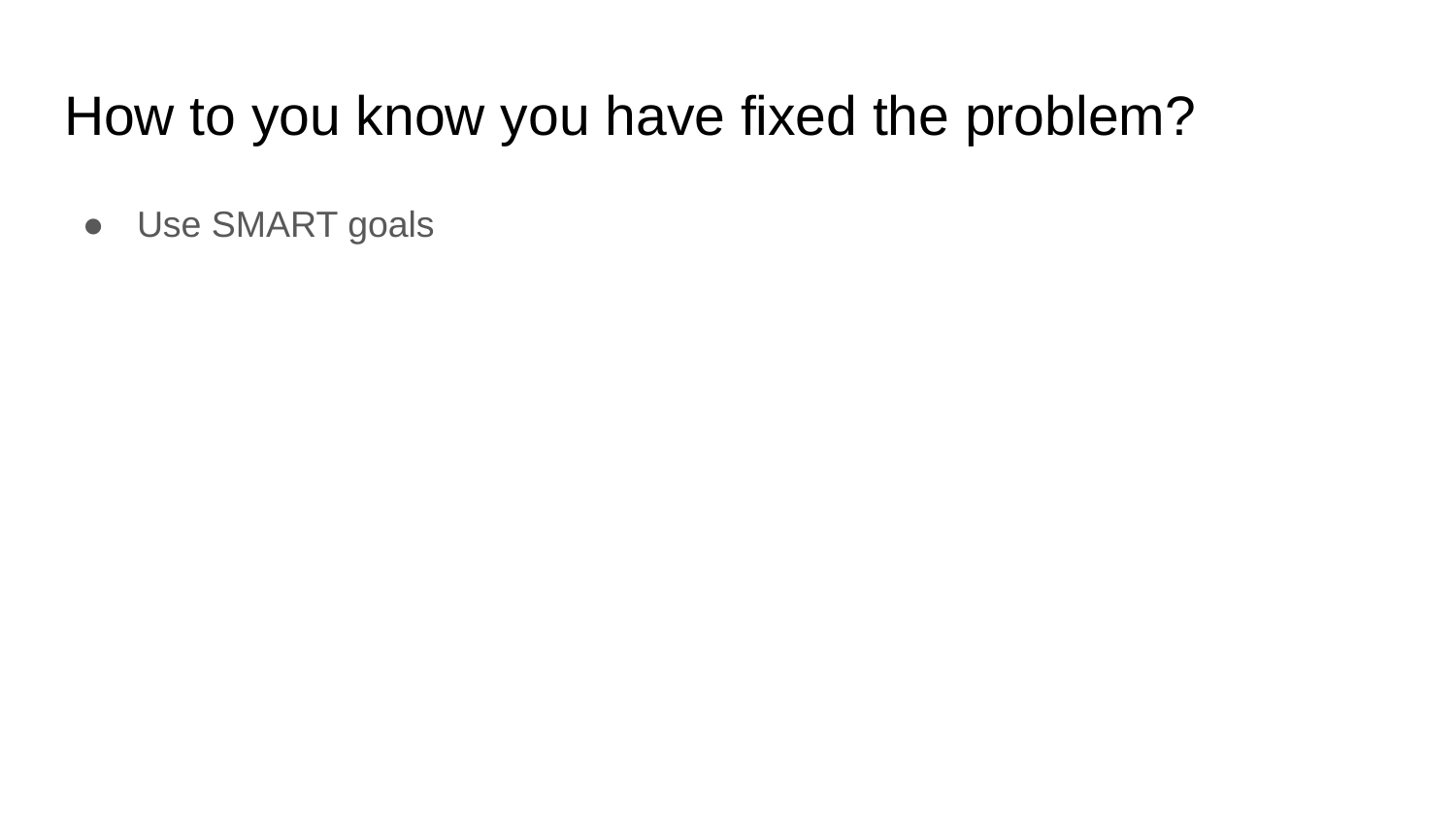

# How to you know you have fixed the problem?
Use SMART goals